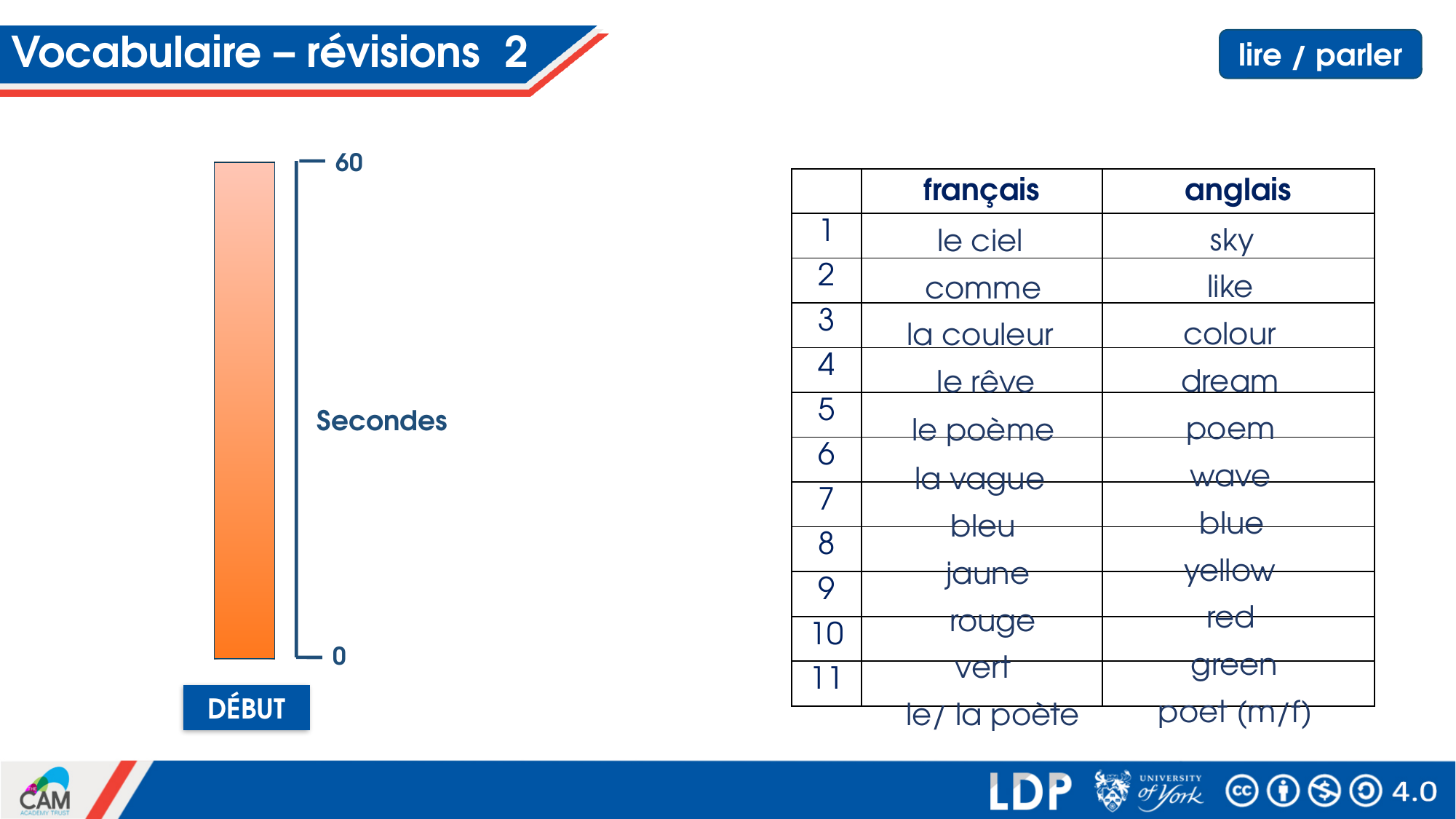

# Vocabulaire – révisions  2
lire / parler
60

|  | français | anglais |
| --- | --- | --- |
| 1 |  |  |
| 2 |  |  |
| 3 |  |  |
| 4 |  |  |
| 5 |  |  |
| 6 |  |  |
| 7 |  |  |
| 8 |  |  |
| 9 |  |  |
| 10 |  |  |
| 11 |  |  |
sky
like
colour
dream
poem
wave
blue
yellow
red
green
poet (m/f)
le ciel
comme

la couleur

le rêve
le poème
la vague
bleu
jaune
rouge
vert
le/ la poète
Secondes
0

DÉBUT